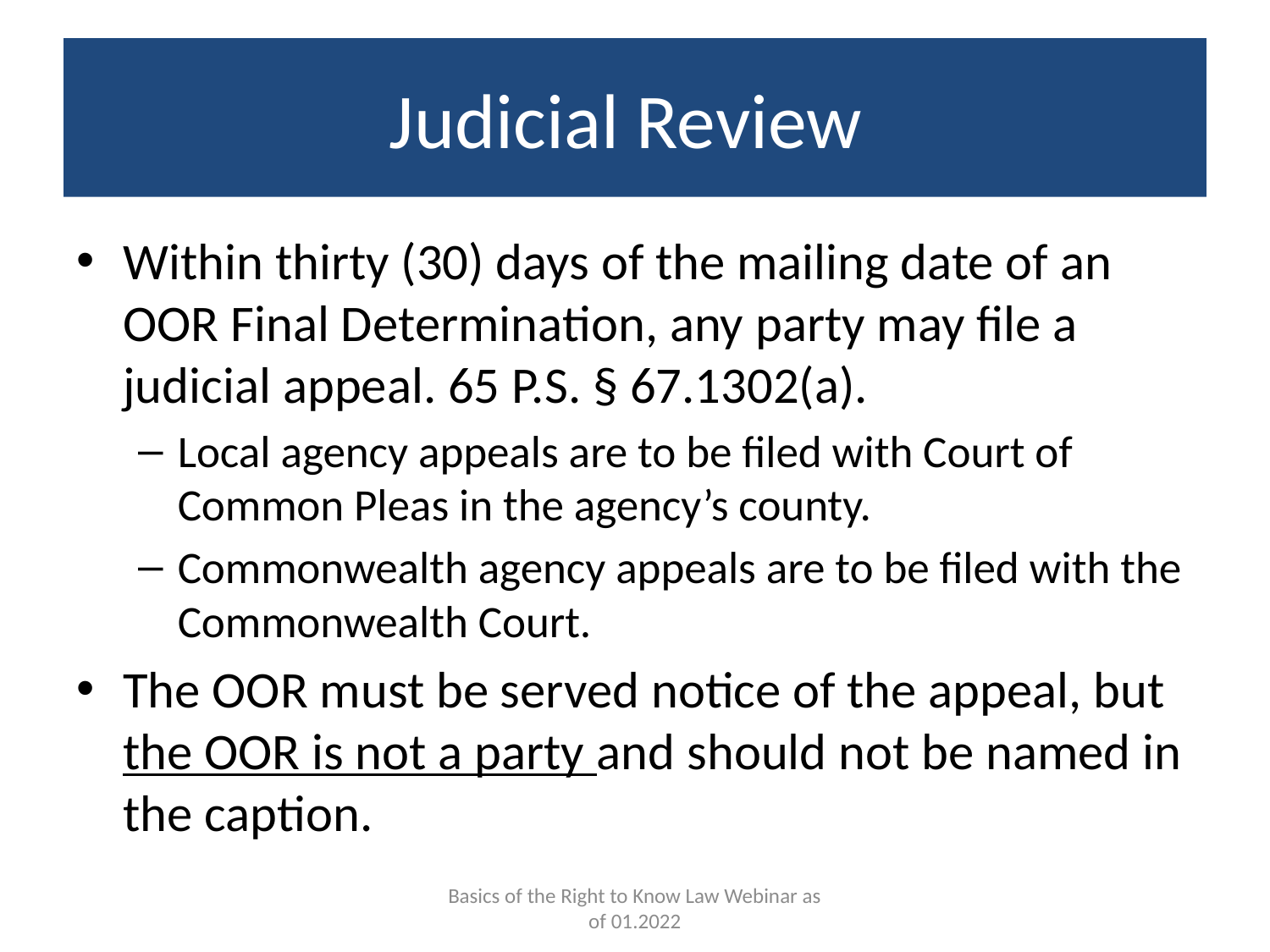

# Judicial Review
Within thirty (30) days of the mailing date of an OOR Final Determination, any party may file a judicial appeal. 65 P.S. § 67.1302(a).
Local agency appeals are to be filed with Court of Common Pleas in the agency’s county.
Commonwealth agency appeals are to be filed with the Commonwealth Court.
The OOR must be served notice of the appeal, but the OOR is not a party and should not be named in the caption.
Basics of the Right to Know Law Webinar as of 01.2022